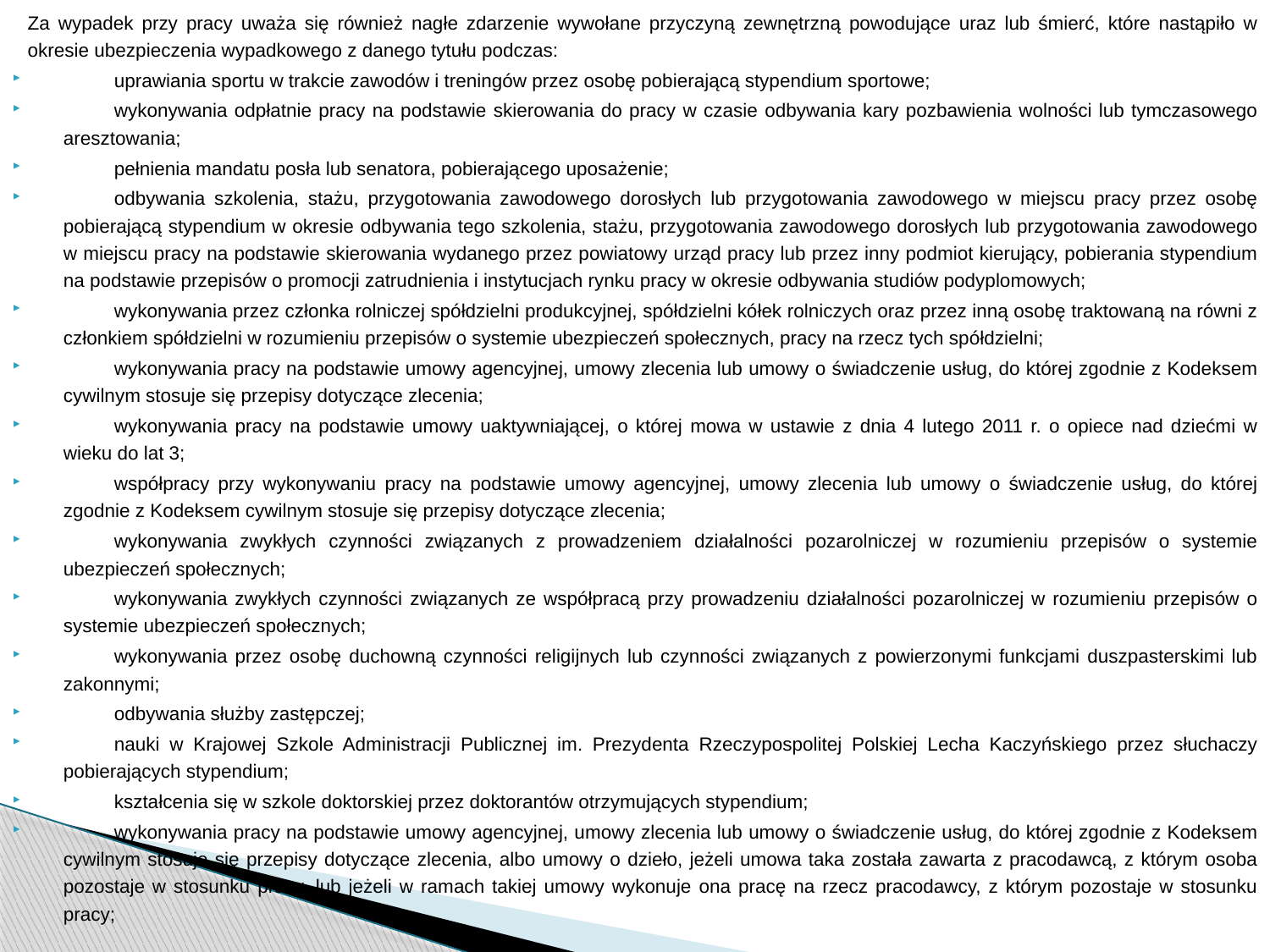

Za wypadek przy pracy uważa się również nagłe zdarzenie wywołane przyczyną zewnętrzną powodujące uraz lub śmierć, które nastąpiło w okresie ubezpieczenia wypadkowego z danego tytułu podczas:
	uprawiania sportu w trakcie zawodów i treningów przez osobę pobierającą stypendium sportowe;
	wykonywania odpłatnie pracy na podstawie skierowania do pracy w czasie odbywania kary pozbawienia wolności lub tymczasowego aresztowania;
	pełnienia mandatu posła lub senatora, pobierającego uposażenie;
	odbywania szkolenia, stażu, przygotowania zawodowego dorosłych lub przygotowania zawodowego w miejscu pracy przez osobę pobierającą stypendium w okresie odbywania tego szkolenia, stażu, przygotowania zawodowego dorosłych lub przygotowania zawodowego w miejscu pracy na podstawie skierowania wydanego przez powiatowy urząd pracy lub przez inny podmiot kierujący, pobierania stypendium na podstawie przepisów o promocji zatrudnienia i instytucjach rynku pracy w okresie odbywania studiów podyplomowych;
	wykonywania przez członka rolniczej spółdzielni produkcyjnej, spółdzielni kółek rolniczych oraz przez inną osobę traktowaną na równi z członkiem spółdzielni w rozumieniu przepisów o systemie ubezpieczeń społecznych, pracy na rzecz tych spółdzielni;
	wykonywania pracy na podstawie umowy agencyjnej, umowy zlecenia lub umowy o świadczenie usług, do której zgodnie z Kodeksem cywilnym stosuje się przepisy dotyczące zlecenia;
	wykonywania pracy na podstawie umowy uaktywniającej, o której mowa w ustawie z dnia 4 lutego 2011 r. o opiece nad dziećmi w wieku do lat 3;
	współpracy przy wykonywaniu pracy na podstawie umowy agencyjnej, umowy zlecenia lub umowy o świadczenie usług, do której zgodnie z Kodeksem cywilnym stosuje się przepisy dotyczące zlecenia;
	wykonywania zwykłych czynności związanych z prowadzeniem działalności pozarolniczej w rozumieniu przepisów o systemie ubezpieczeń społecznych;
	wykonywania zwykłych czynności związanych ze współpracą przy prowadzeniu działalności pozarolniczej w rozumieniu przepisów o systemie ubezpieczeń społecznych;
	wykonywania przez osobę duchowną czynności religijnych lub czynności związanych z powierzonymi funkcjami duszpasterskimi lub zakonnymi;
	odbywania służby zastępczej;
	nauki w Krajowej Szkole Administracji Publicznej im. Prezydenta Rzeczypospolitej Polskiej Lecha Kaczyńskiego przez słuchaczy pobierających stypendium;
	kształcenia się w szkole doktorskiej przez doktorantów otrzymujących stypendium;
	wykonywania pracy na podstawie umowy agencyjnej, umowy zlecenia lub umowy o świadczenie usług, do której zgodnie z Kodeksem cywilnym stosuje się przepisy dotyczące zlecenia, albo umowy o dzieło, jeżeli umowa taka została zawarta z pracodawcą, z którym osoba pozostaje w stosunku pracy, lub jeżeli w ramach takiej umowy wykonuje ona pracę na rzecz pracodawcy, z którym pozostaje w stosunku pracy;